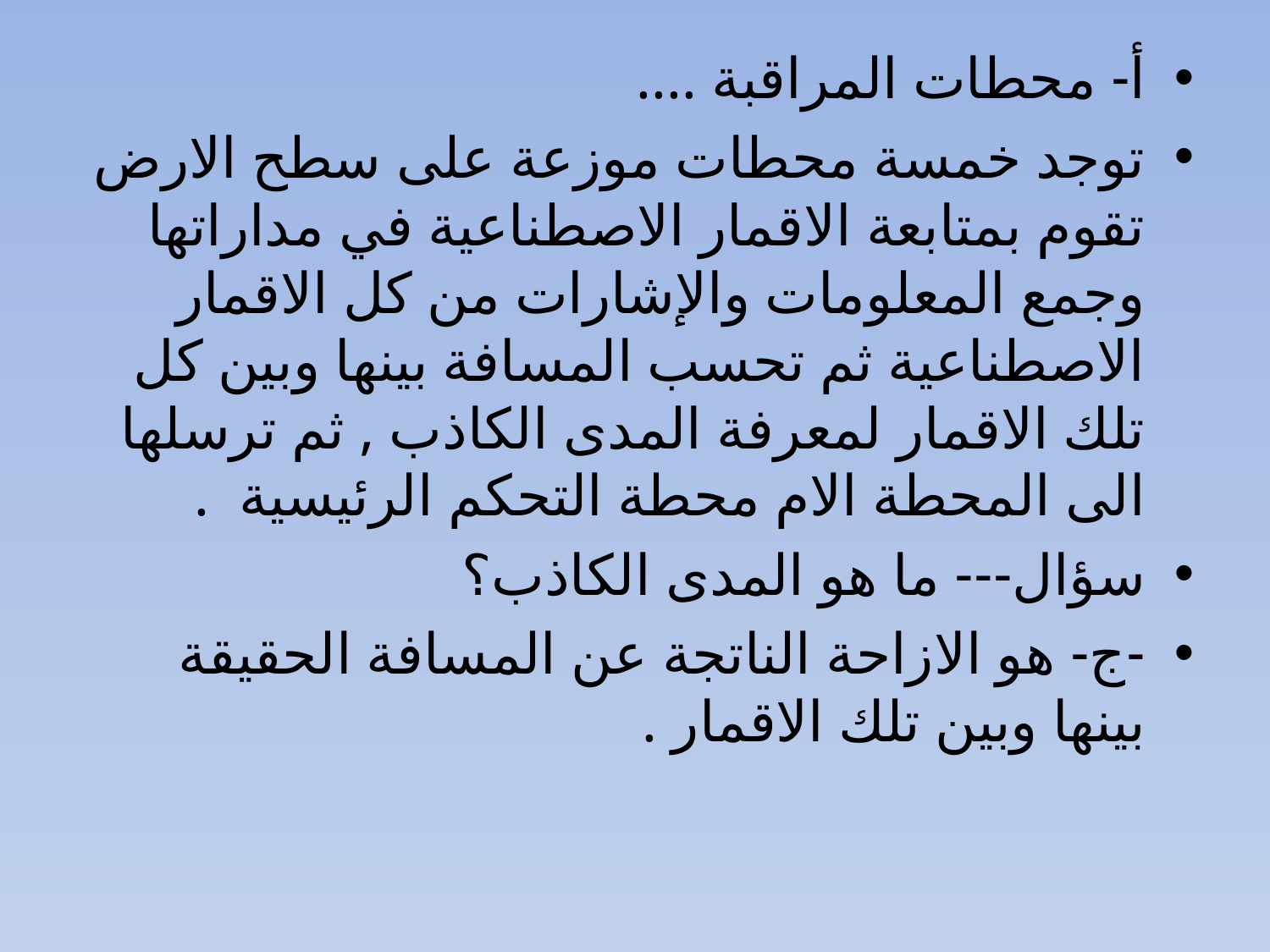

أ- محطات المراقبة ....
توجد خمسة محطات موزعة على سطح الارض تقوم بمتابعة الاقمار الاصطناعية في مداراتها وجمع المعلومات والإشارات من كل الاقمار الاصطناعية ثم تحسب المسافة بينها وبين كل تلك الاقمار لمعرفة المدى الكاذب , ثم ترسلها الى المحطة الام محطة التحكم الرئيسية  .
سؤال--- ما هو المدى الكاذب؟
-ج- هو الازاحة الناتجة عن المسافة الحقيقة بينها وبين تلك الاقمار .